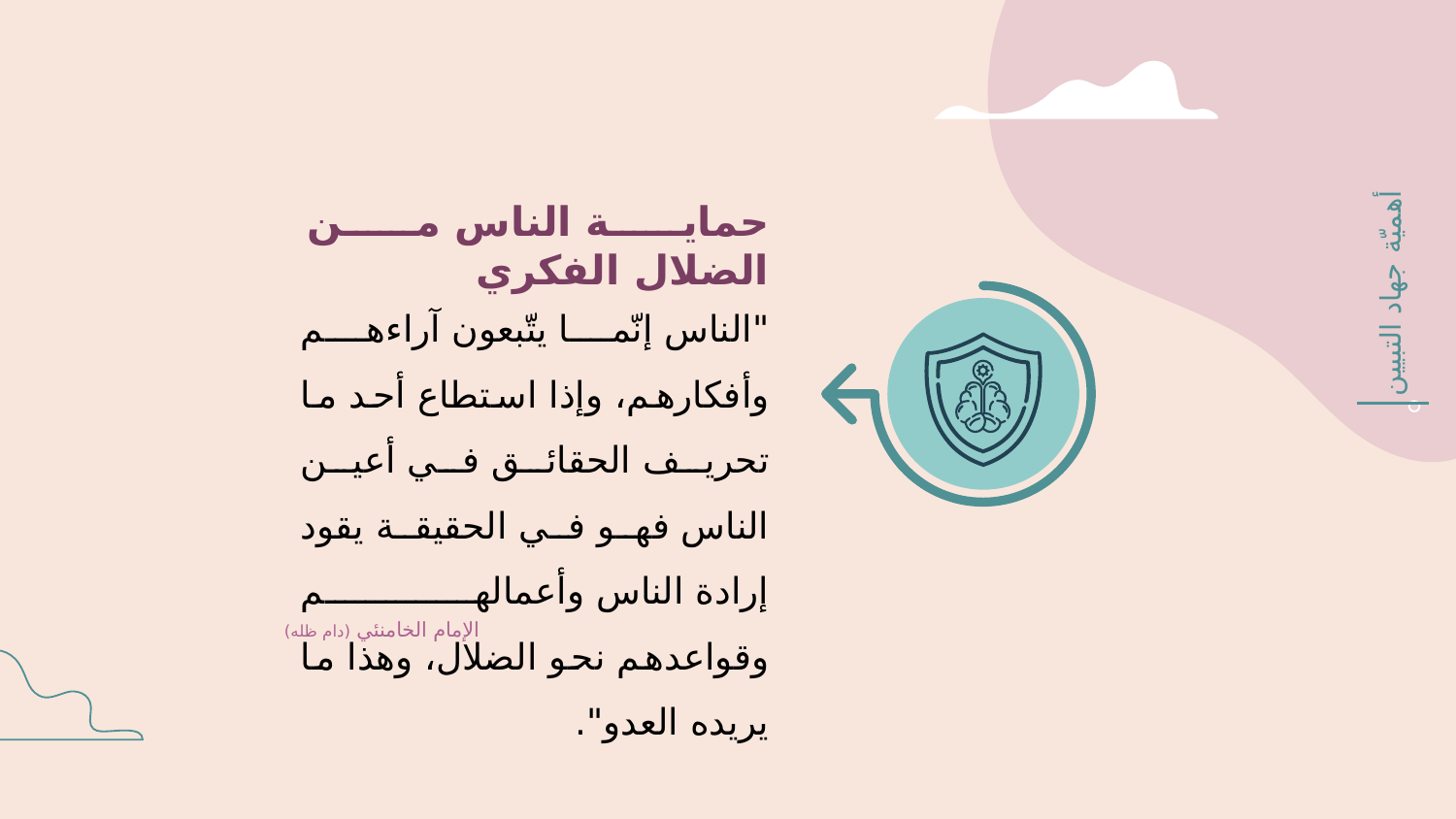

حماية الناس من الضلال الفكري

أهميّة جهاد التبيين
"الناس إنّما يتّبعون آراءهم وأفكارهم، وإذا استطاع أحد ما تحريف الحقائق في أعين الناس فهو في الحقيقة يقود إرادة الناس وأعمالهم وقواعدهم نحو الضلال، وهذا ما يريده العدو".

الإمام الخامنئي (دام ظله)